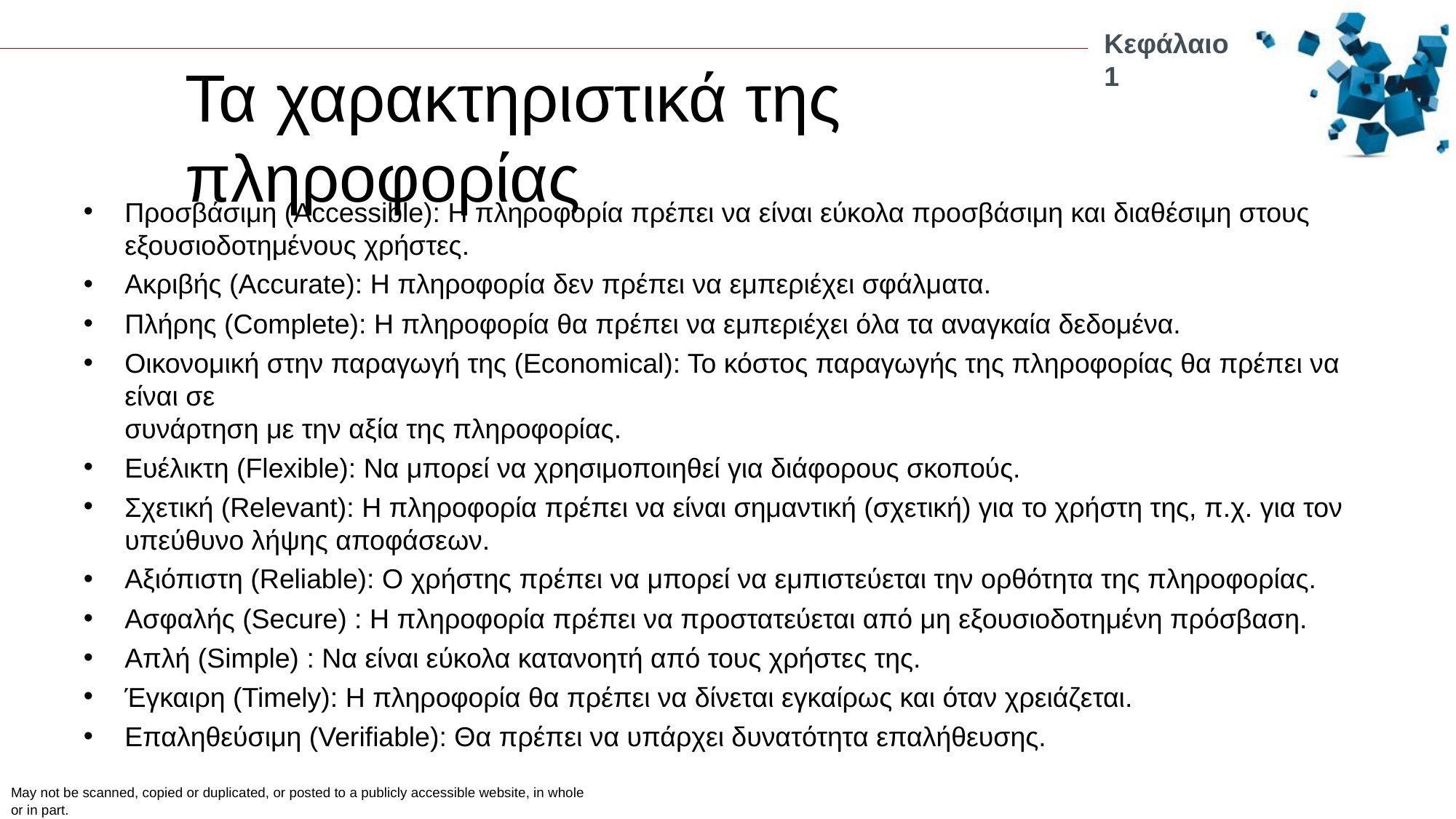

Κεφάλαιο 1

# Τα χαρακτηριστικά της πληροφορίας
Προσβάσιμη (Accessible): Η πληροφορία πρέπει να είναι εύκολα προσβάσιμη και διαθέσιμη στους
εξουσιοδοτημένους χρήστες.
Ακριβής (Accurate): Η πληροφορία δεν πρέπει να εμπεριέχει σφάλματα.
Πλήρης (Complete): Η πληροφορία θα πρέπει να εμπεριέχει όλα τα αναγκαία δεδομένα.
Οικονομική στην παραγωγή της (Economical): Το κόστος παραγωγής της πληροφορίας θα πρέπει να είναι σε
συνάρτηση με την αξία της πληροφορίας.
Ευέλικτη (Flexible): Να μπορεί να χρησιμοποιηθεί για διάφορους σκοπούς.
Σχετική (Relevant): H πληροφορία πρέπει να είναι σημαντική (σχετική) για το χρήστη της, π.χ. για τον υπεύθυνο λήψης αποφάσεων.
Αξιόπιστη (Reliable): O χρήστης πρέπει να μπορεί να εμπιστεύεται την ορθότητα της πληροφορίας.
Ασφαλής (Secure) : Η πληροφορία πρέπει να προστατεύεται από μη εξουσιοδοτημένη πρόσβαση.
Απλή (Simple) : Να είναι εύκολα κατανοητή από τους χρήστες της.
Έγκαιρη (Timely): H πληροφορία θα πρέπει να δίνεται εγκαίρως και όταν χρειάζεται.
Επαληθεύσιμη (Verifiable): Θα πρέπει να υπάρχει δυνατότητα επαλήθευσης.
May not be scanned, copied or duplicated, or posted to a publicly accessible website, in whole or in part.